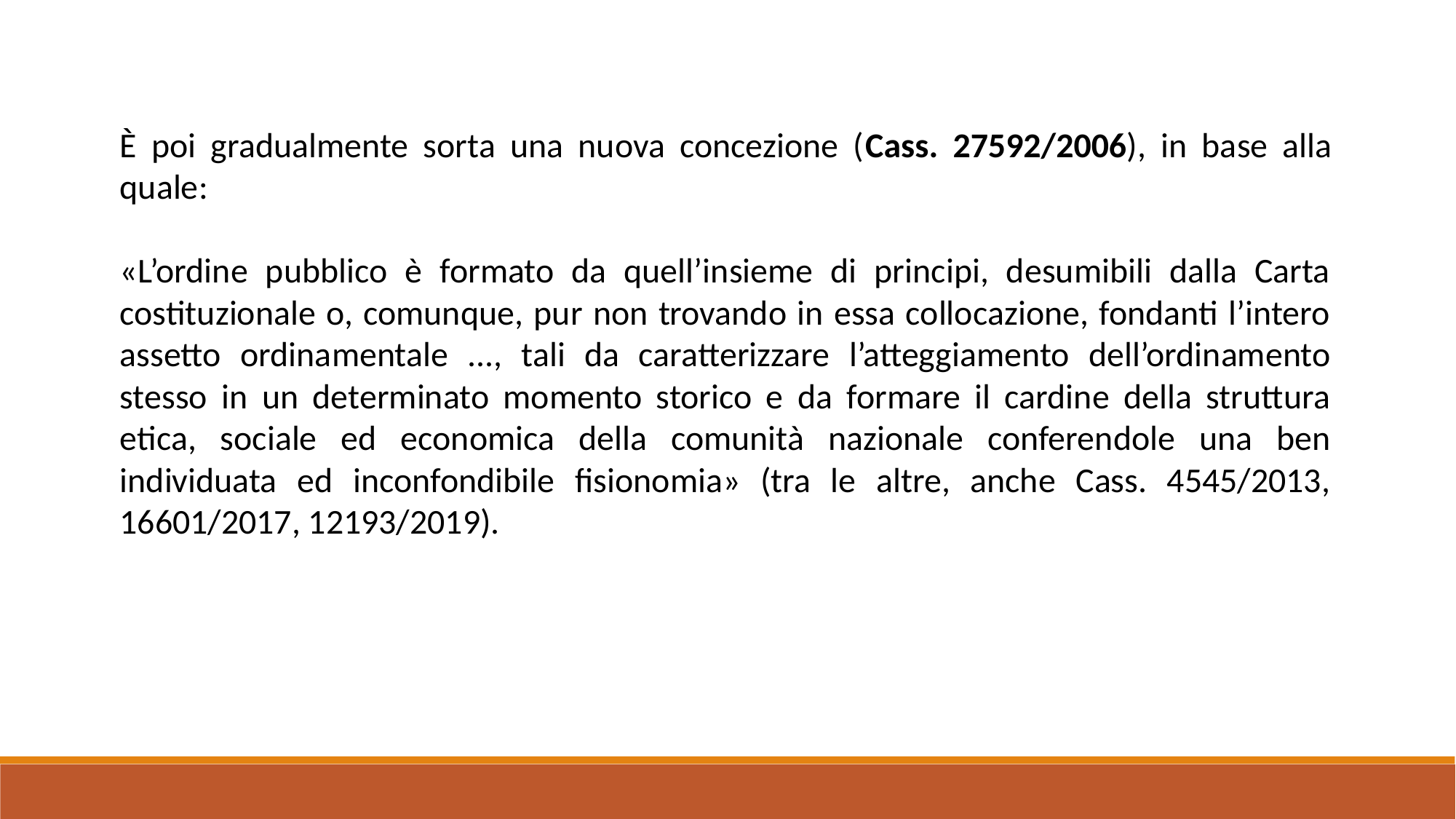

È poi gradualmente sorta una nuova concezione (Cass. 27592/2006), in base alla quale:

«L’ordine pubblico è formato da quell’insieme di principi, desumibili dalla Carta costituzionale o, comunque, pur non trovando in essa collocazione, fondanti l’intero assetto ordinamentale ..., tali da caratterizzare l’atteggiamento dell’ordinamento stesso in un determinato momento storico e da formare il cardine della struttura etica, sociale ed economica della comunità nazionale conferendole una ben individuata ed inconfondibile fisionomia» (tra le altre, anche Cass. 4545/2013, 16601/2017, 12193/2019).